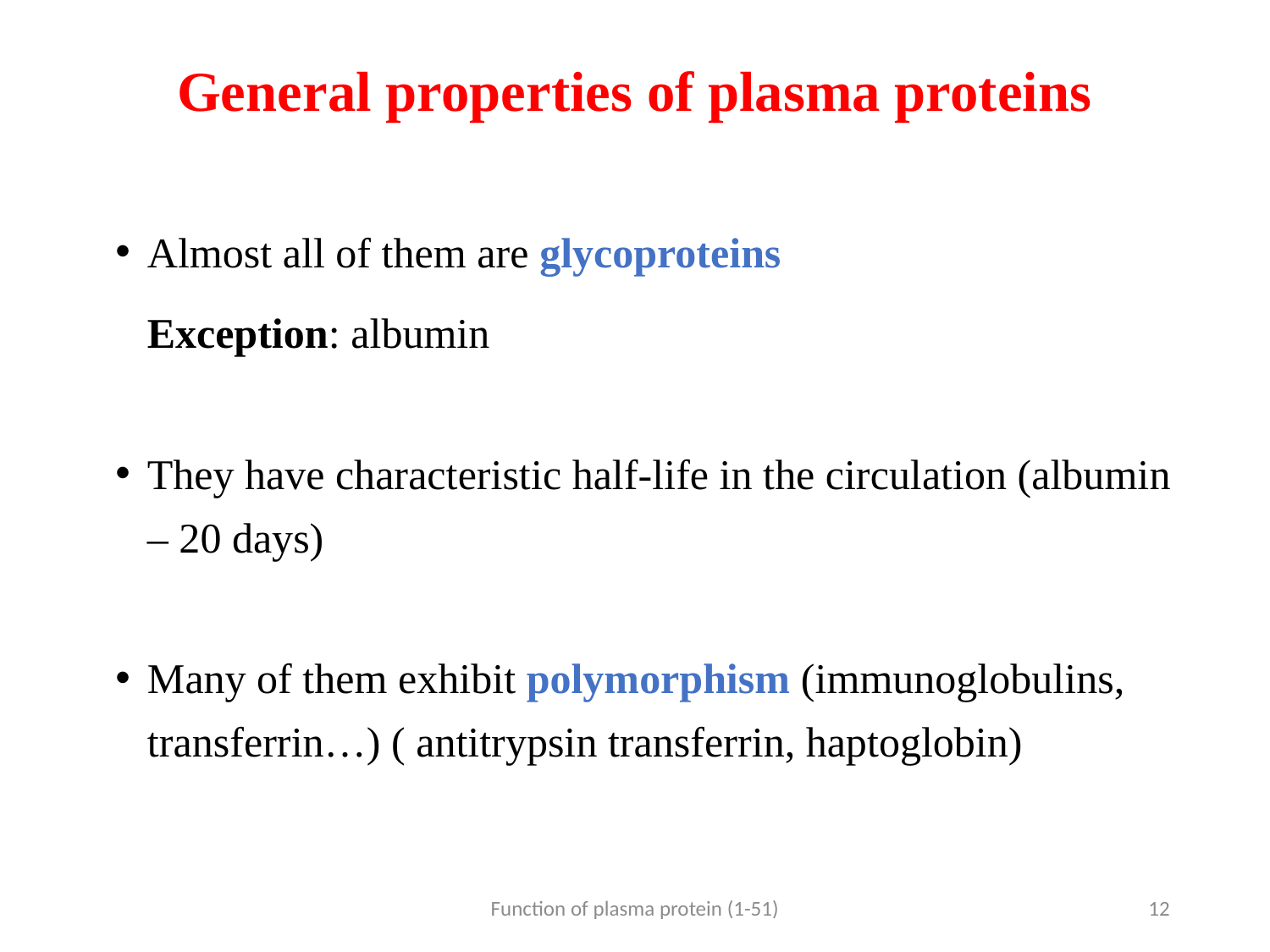

# General properties of plasma proteins
Almost all of them are glycoproteins
	Exception: albumin

They have characteristic half-life in the circulation (albumin – 20 days)

Many of them exhibit polymorphism (immunoglobulins, transferrin…) ( antitrypsin transferrin, haptoglobin)
Function of plasma protein (1-51)
12